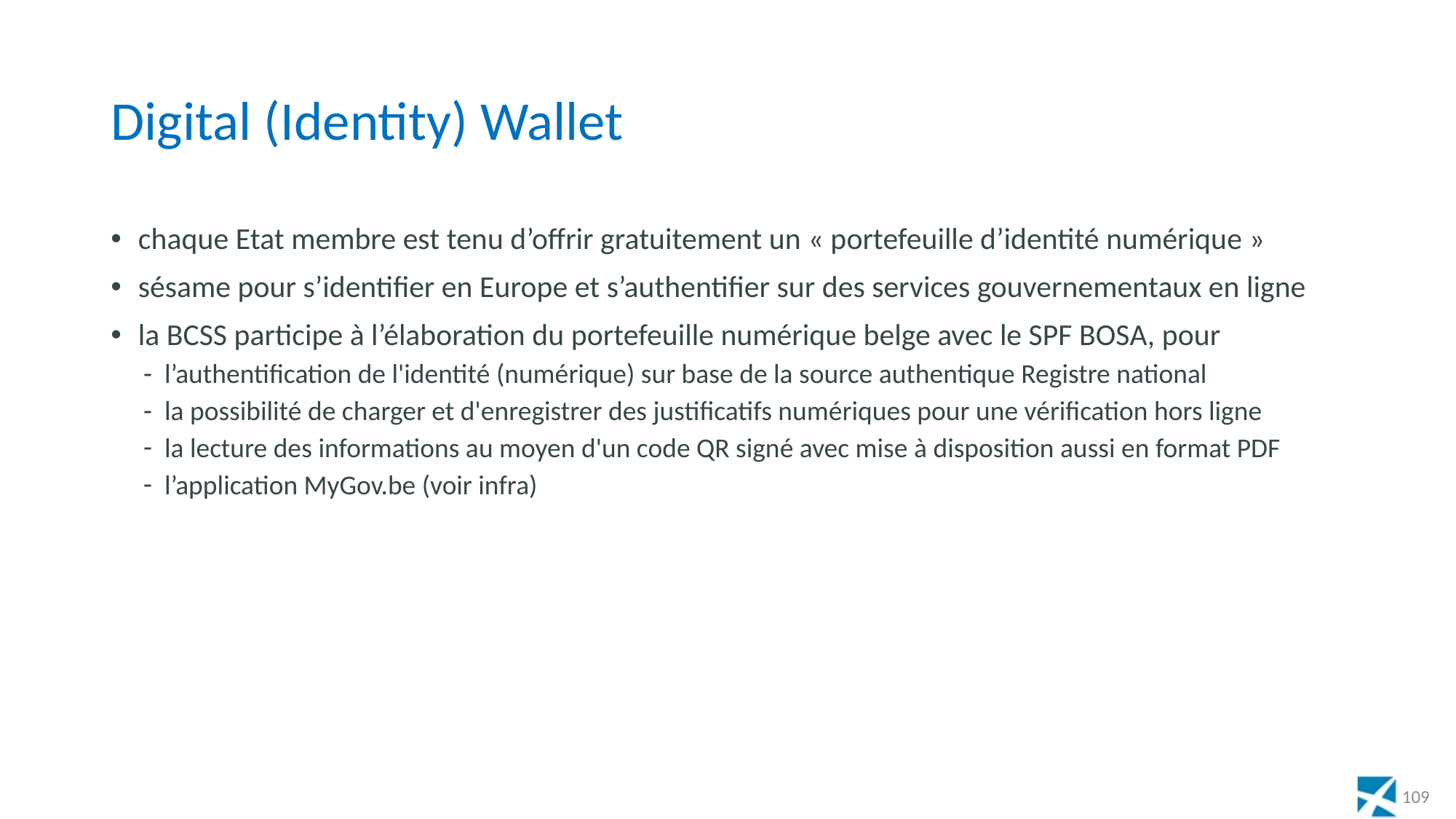

# Digital (Identity) Wallet
chaque Etat membre est tenu d’offrir gratuitement un « portefeuille d’identité numérique »
sésame pour s’identifier en Europe et s’authentifier sur des services gouvernementaux en ligne
la BCSS participe à l’élaboration du portefeuille numérique belge avec le SPF BOSA, pour
l’authentification de l'identité (numérique) sur base de la source authentique Registre national
la possibilité de charger et d'enregistrer des justificatifs numériques pour une vérification hors ligne
la lecture des informations au moyen d'un code QR signé avec mise à disposition aussi en format PDF
l’application MyGov.be (voir infra)

109